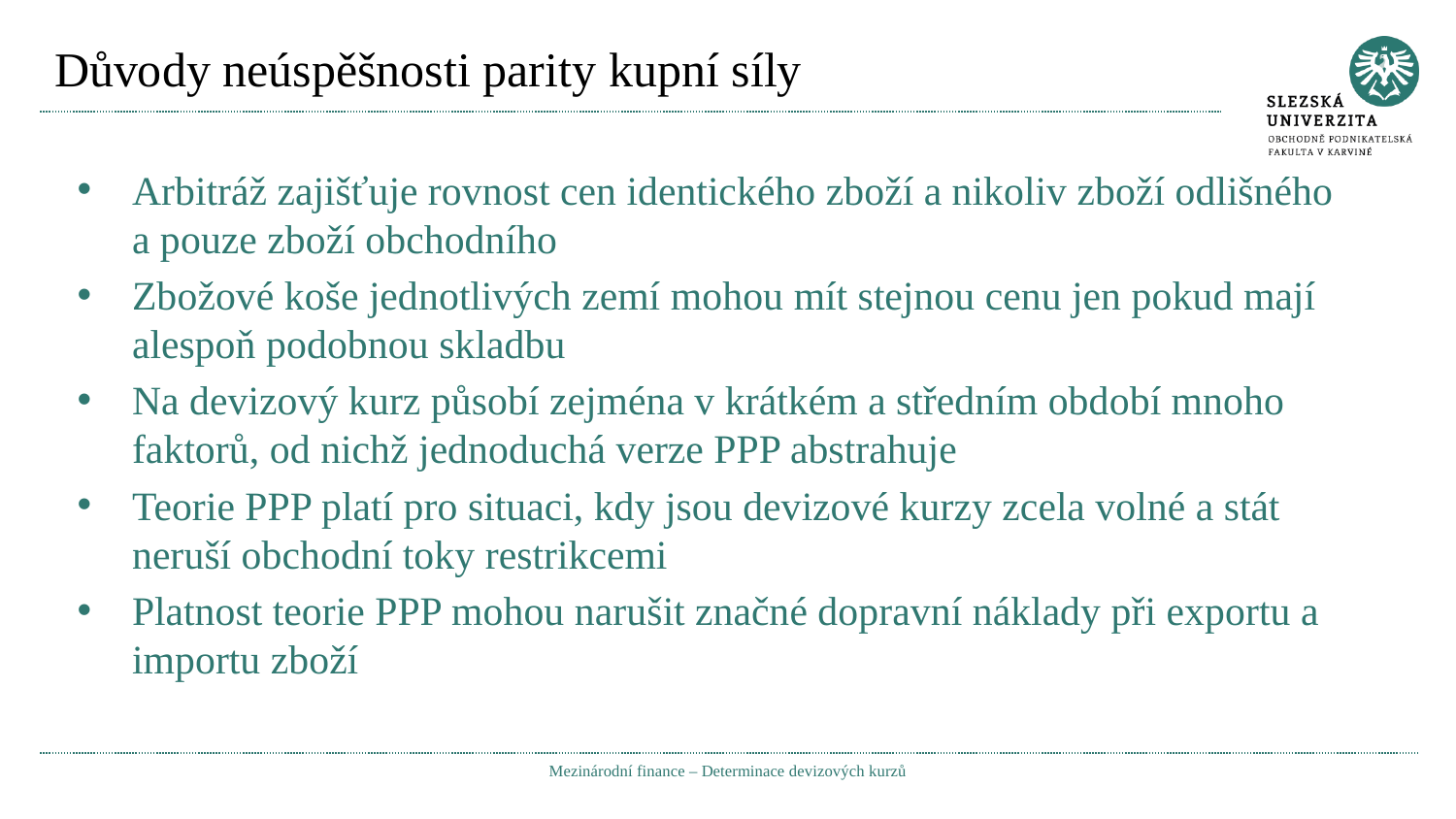

# Důvody neúspěšnosti parity kupní síly
Arbitráž zajišťuje rovnost cen identického zboží a nikoliv zboží odlišného a pouze zboží obchodního
Zbožové koše jednotlivých zemí mohou mít stejnou cenu jen pokud mají alespoň podobnou skladbu
Na devizový kurz působí zejména v krátkém a středním období mnoho faktorů, od nichž jednoduchá verze PPP abstrahuje
Teorie PPP platí pro situaci, kdy jsou devizové kurzy zcela volné a stát neruší obchodní toky restrikcemi
Platnost teorie PPP mohou narušit značné dopravní náklady při exportu a importu zboží
Mezinárodní finance – Determinace devizových kurzů